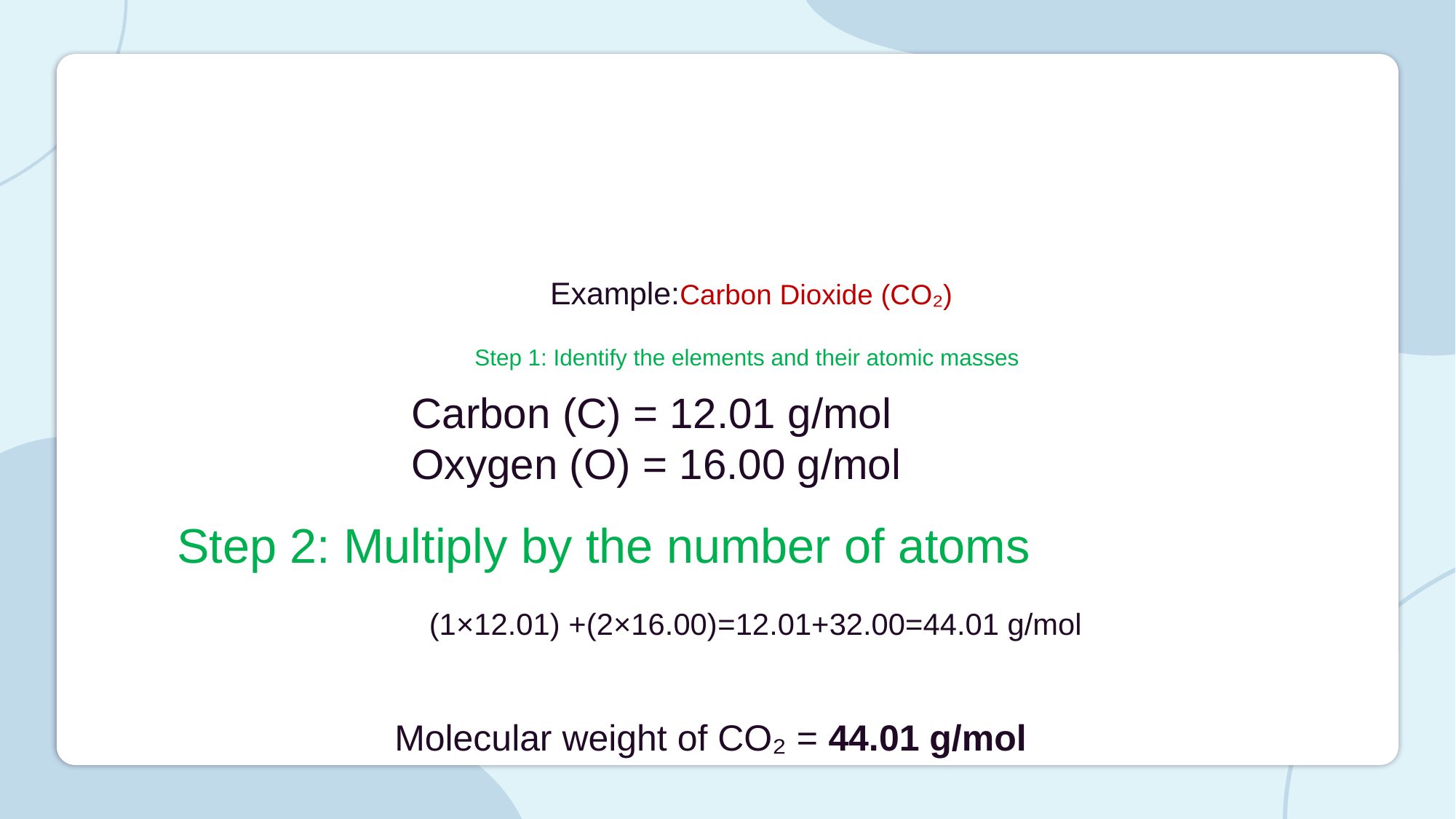

# Example:Carbon Dioxide (CO₂) Step 1: Identify the elements and their atomic masses
Carbon (C) = 12.01 g/mol
Oxygen (O) = 16.00 g/mol

Step 2: Multiply by the number of atoms

                                 (1×12.01) +(2×16.00)=12.01+32.00=44.01 g/mol

                          Molecular weight of CO₂ = 44.01 g/mol